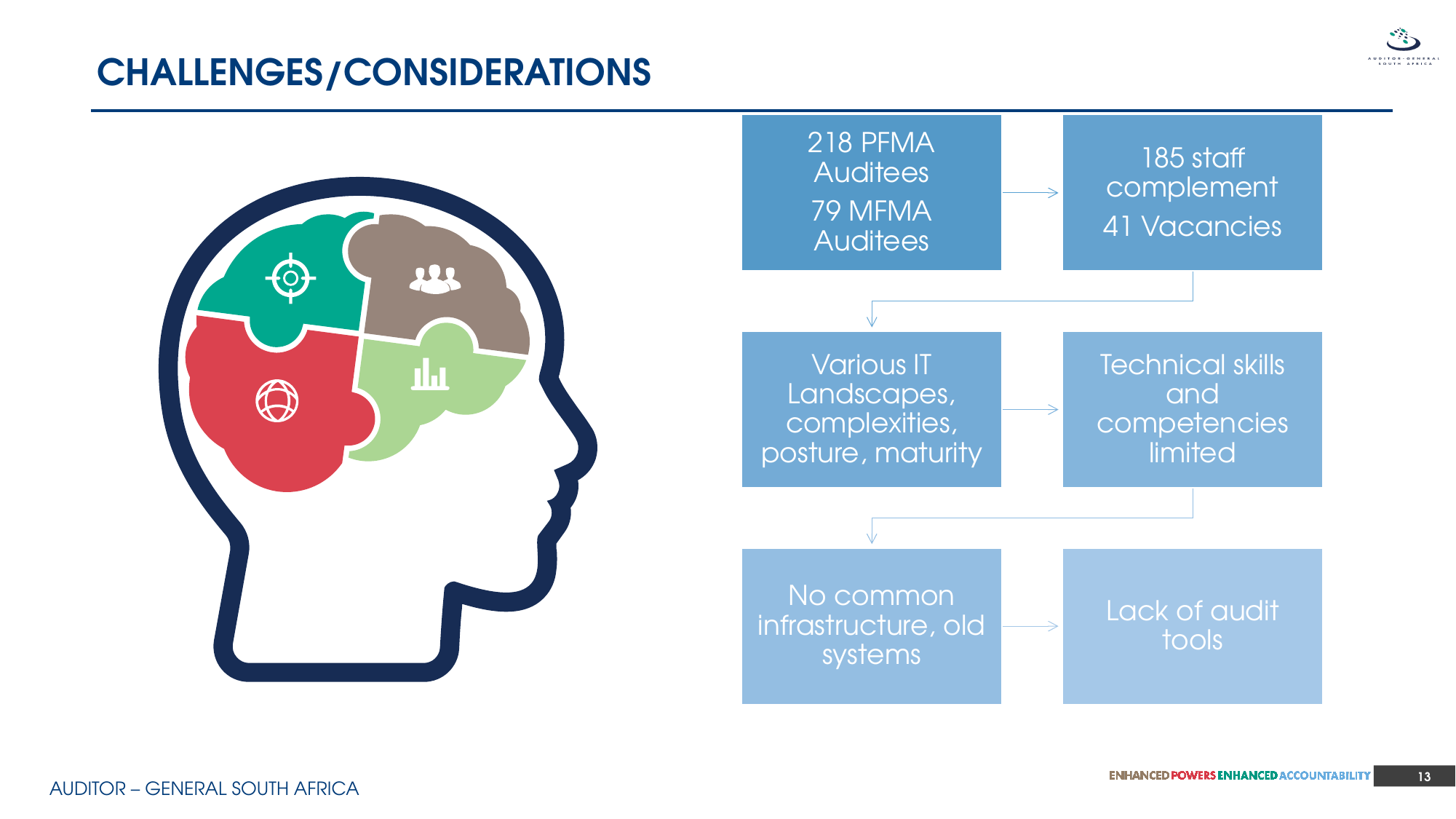

CHALLENGES/CONSIDERATIONS

218 PFMA Auditees
79 MFMA Auditees

185 staff complement
41 Vacancies

Various IT Landscapes, complexities, posture, maturity

Technical skills and competencies limited

No common infrastructure, old systems
Lack of audit tools

13